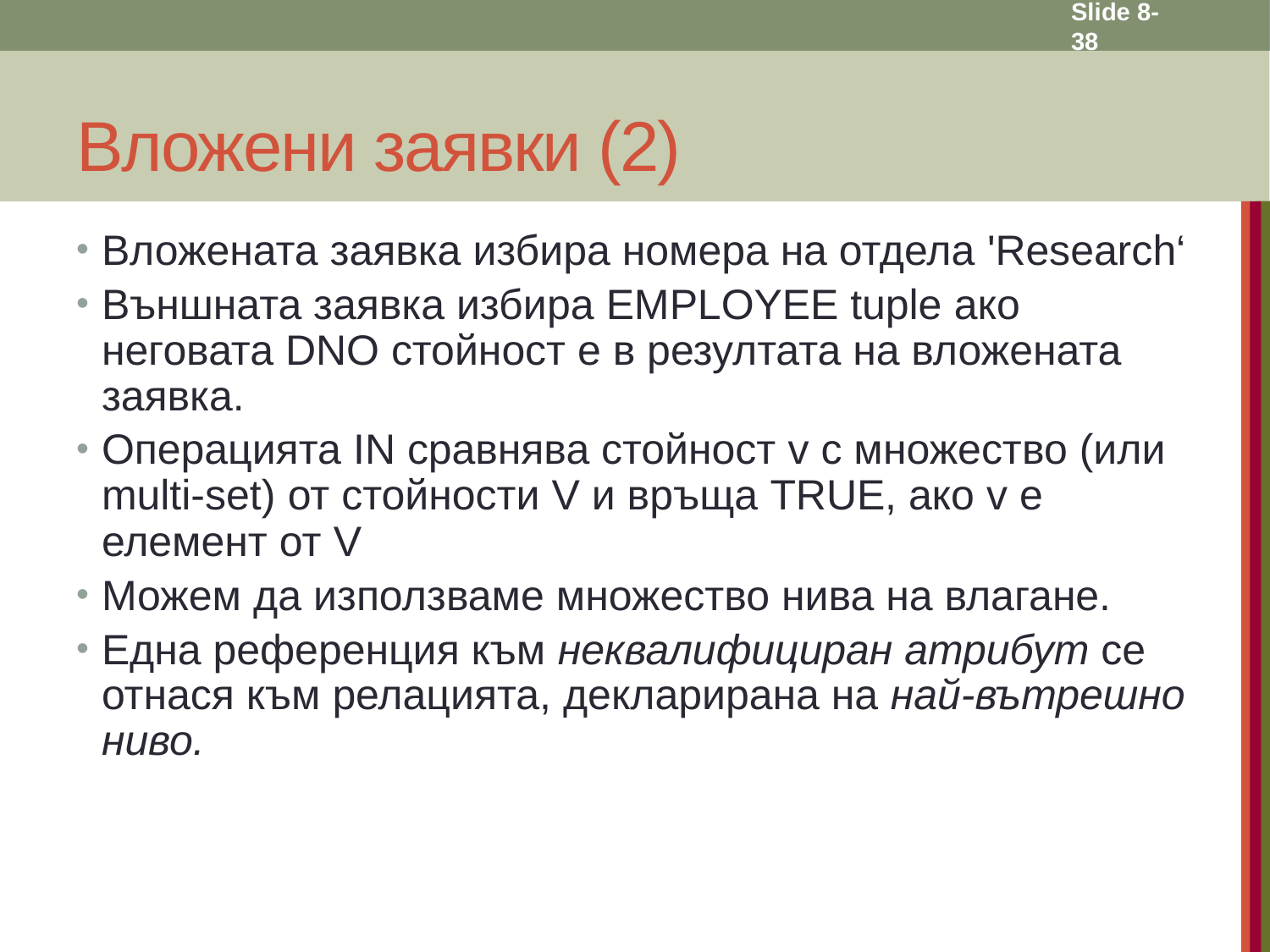

Slide 8- 38
# Вложени заявки (2)
Вложената заявка избира номера на отдела 'Research‘
Външната заявка избира EMPLOYEE tuple ако неговата DNO стойност е в резултата на вложената заявка.
Операцията IN сравнява стойност v с множество (или multi-set) от стойности V и връща TRUE, ако v е елемент от V
Можем да използваме множество нива на влагане.
Една референция към неквалифициран атрибут се отнася към релацията, декларирана на най-вътрешно ниво.